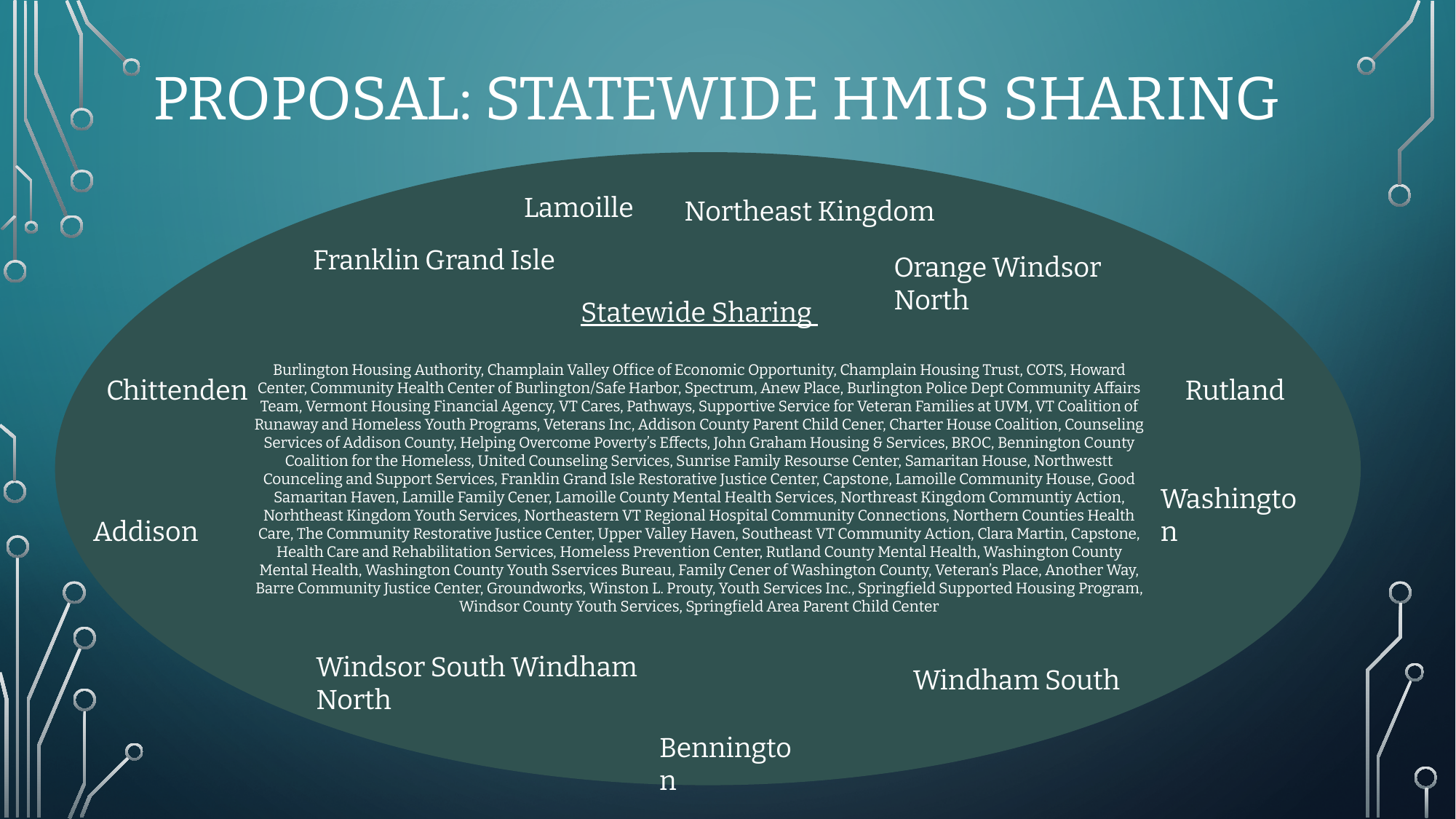

# Proposal: Statewide HMIS Sharing

Lamoille
Northeast Kingdom
Franklin Grand Isle
Orange Windsor North
Statewide Sharing
Burlington Housing Authority, Champlain Valley Office of Economic Opportunity, Champlain Housing Trust, COTS, Howard Center, Community Health Center of Burlington/Safe Harbor, Spectrum, Anew Place, Burlington Police Dept Community Affairs Team, Vermont Housing Financial Agency, VT Cares, Pathways, Supportive Service for Veteran Families at UVM, VT Coalition of Runaway and Homeless Youth Programs, Veterans Inc, Addison County Parent Child Cener, Charter House Coalition, Counseling Services of Addison County, Helping Overcome Poverty’s Effects, John Graham Housing & Services, BROC, Bennington County Coalition for the Homeless, United Counseling Services, Sunrise Family Resourse Center, Samaritan House, Northwestt Counceling and Support Services, Franklin Grand Isle Restorative Justice Center, Capstone, Lamoille Community House, Good Samaritan Haven, Lamille Family Cener, Lamoille County Mental Health Services, Northreast Kingdom Communtiy Action, Norhtheast Kingdom Youth Services, Northeastern VT Regional Hospital Community Connections, Northern Counties Health Care, The Community Restorative Justice Center, Upper Valley Haven, Southeast VT Community Action, Clara Martin, Capstone, Health Care and Rehabilitation Services, Homeless Prevention Center, Rutland County Mental Health, Washington County Mental Health, Washington County Youth Sservices Bureau, Family Cener of Washington County, Veteran’s Place, Another Way, Barre Community Justice Center, Groundworks, Winston L. Prouty, Youth Services Inc., Springfield Supported Housing Program, Windsor County Youth Services, Springfield Area Parent Child Center

Rutland
Chittenden
Washington
Addison
Windsor South Windham North
Windham South
Bennington